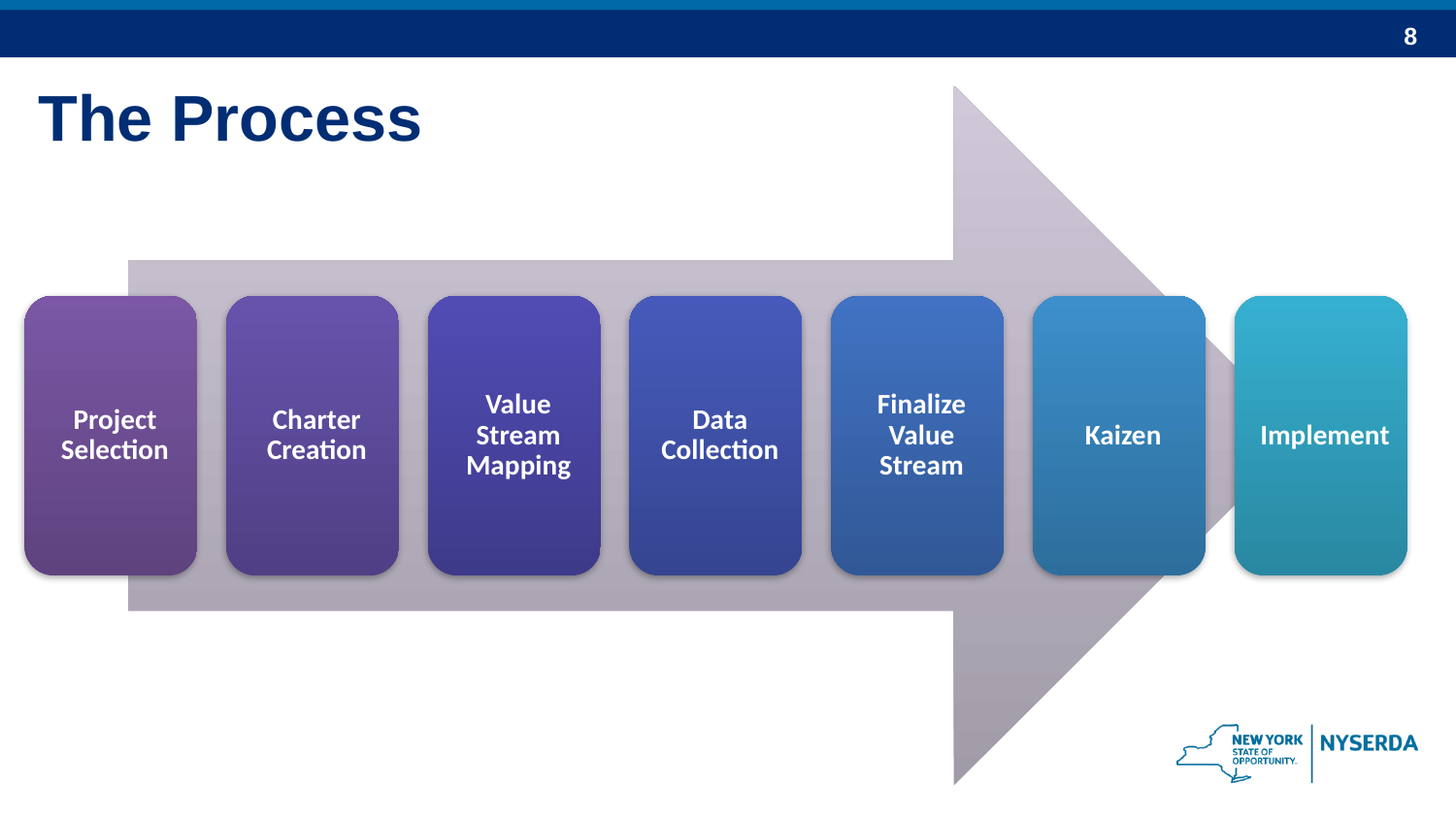

The Process
Project Selection
Charter Creation
Value Stream Mapping
Data Collection
Finalize Value Stream
Kaizen
Implement